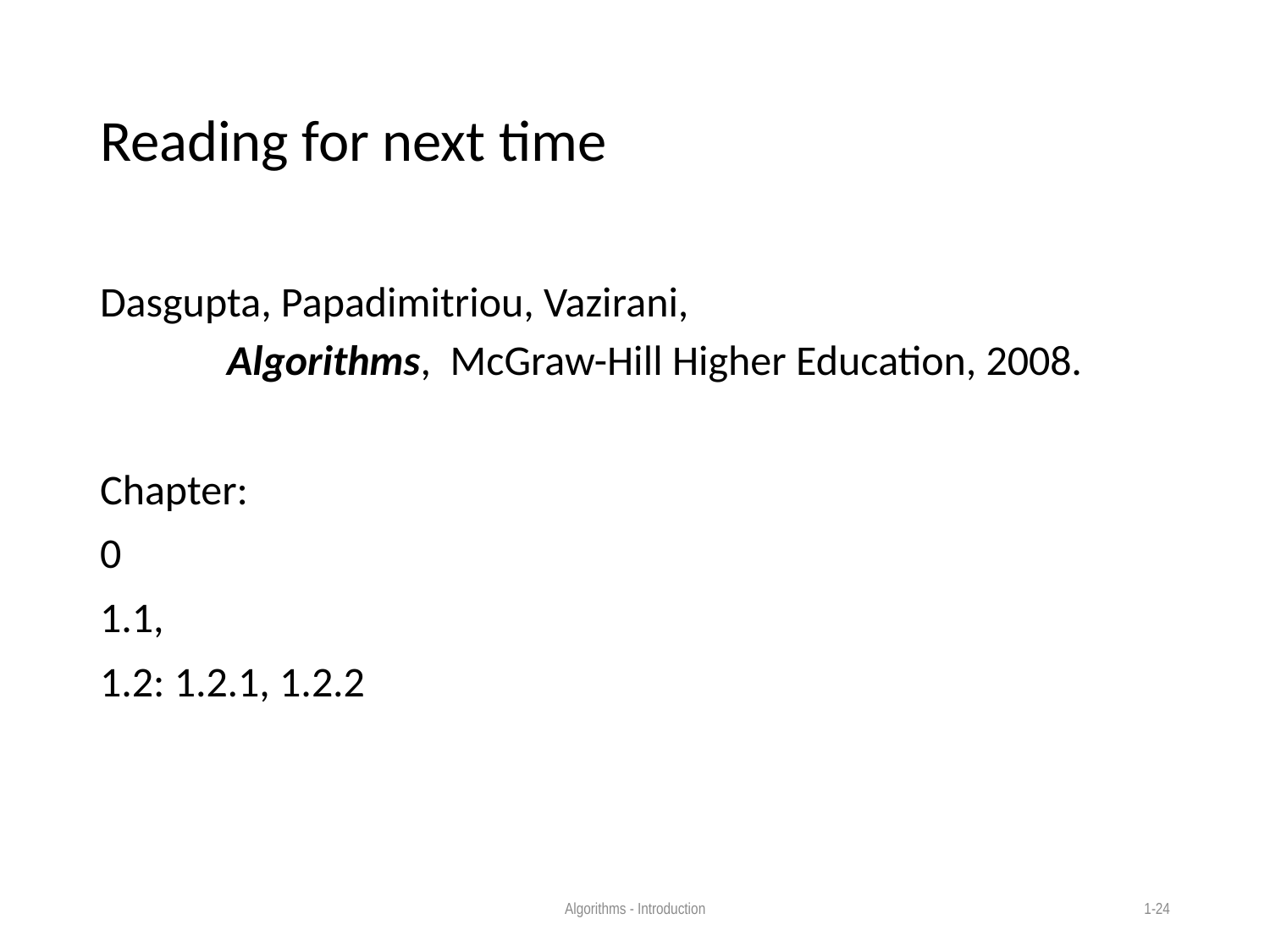

# Reading for next time
Dasgupta, Papadimitriou, Vazirani,
	Algorithms,  McGraw-Hill Higher Education, 2008.

Chapter:
0
1.1,
1.2: 1.2.1, 1.2.2
Algorithms - Introduction
1-24